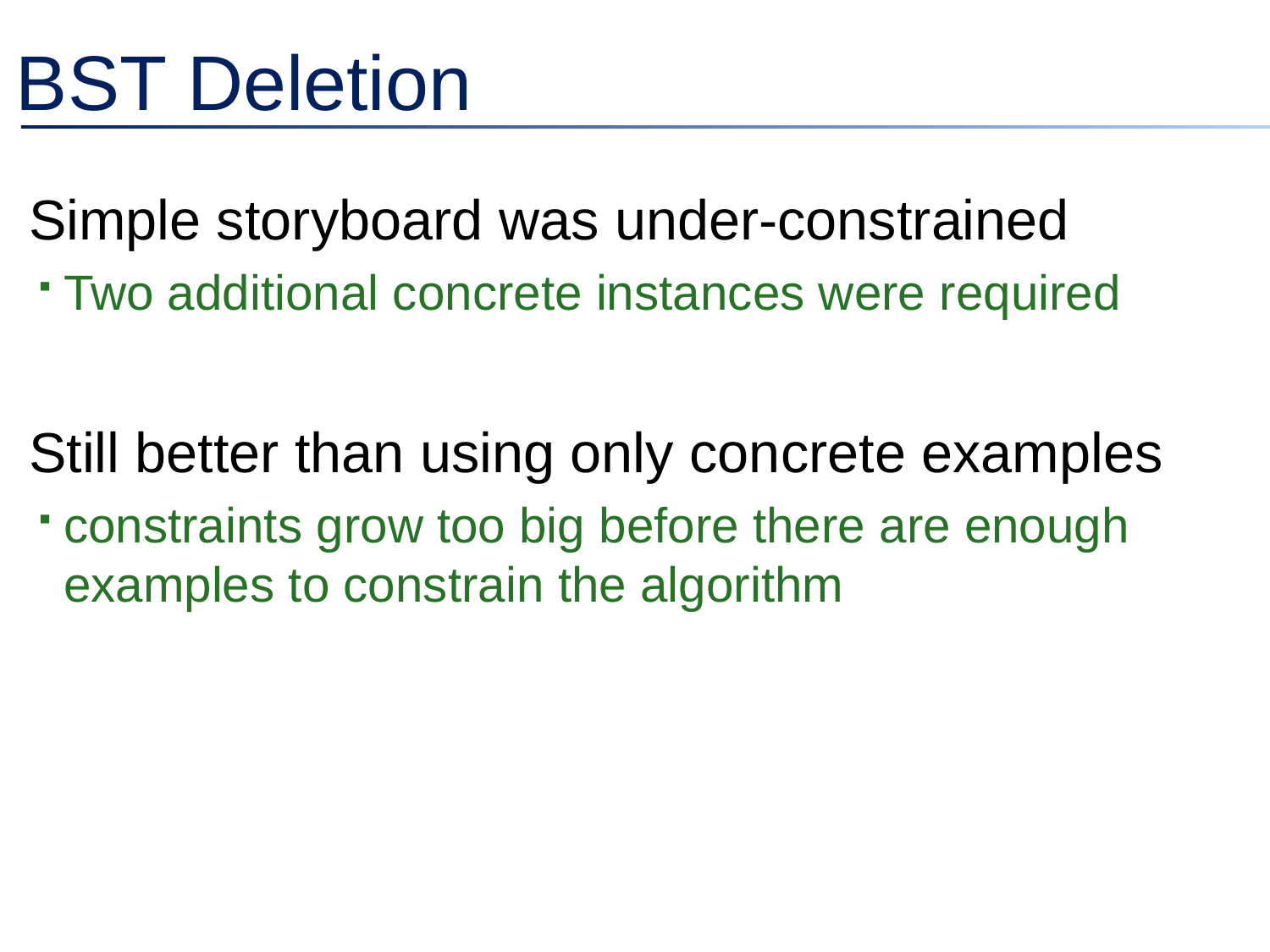

# BST Deletion
Simple storyboard was under-constrained
Two additional concrete instances were required

Still better than using only concrete examples
constraints grow too big before there are enough examples to constrain the algorithm